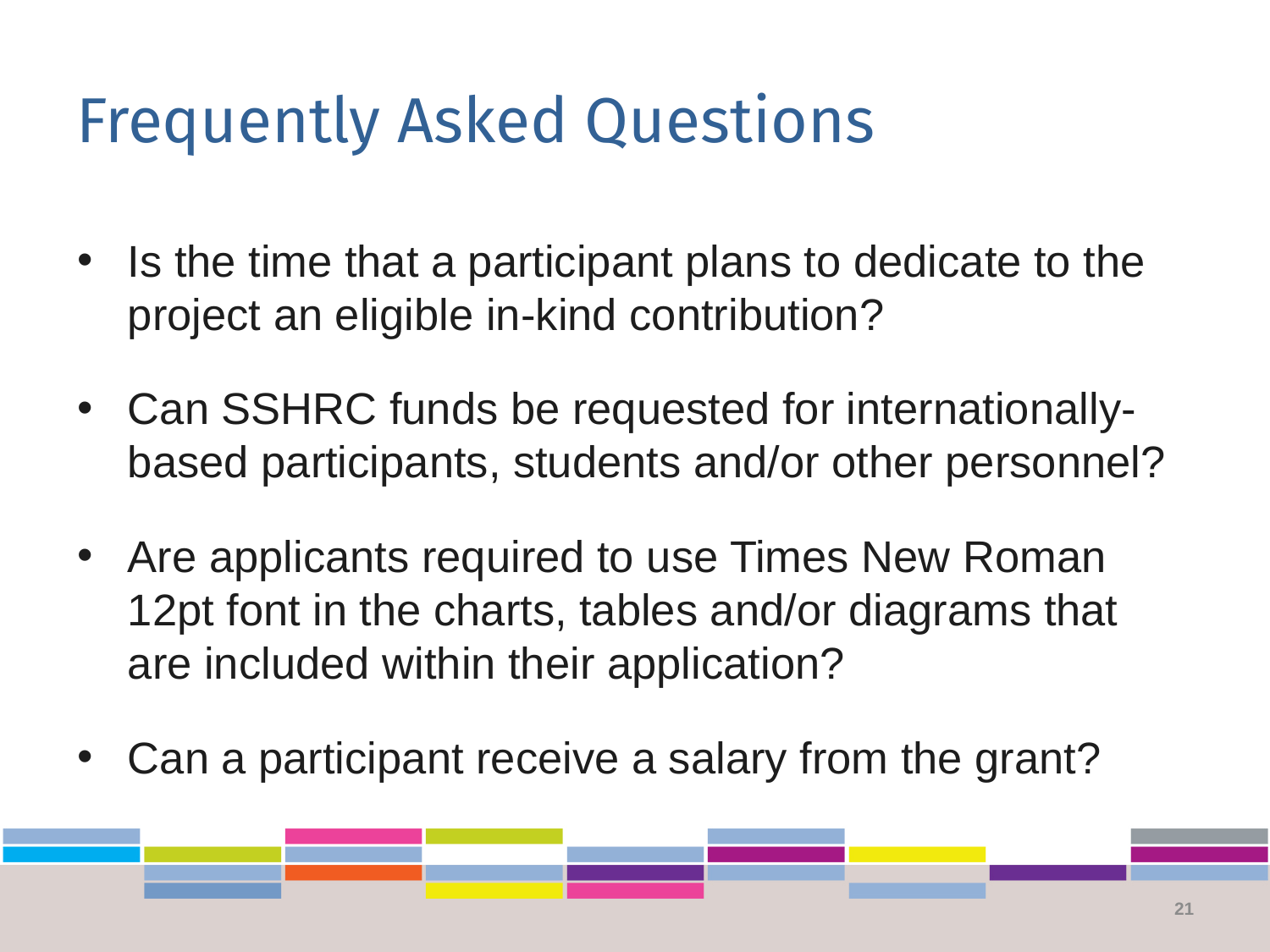

# Frequently Asked Questions
Is the time that a participant plans to dedicate to the project an eligible in-kind contribution?
Can SSHRC funds be requested for internationally-based participants, students and/or other personnel?
Are applicants required to use Times New Roman 12pt font in the charts, tables and/or diagrams that are included within their application?
Can a participant receive a salary from the grant?

21